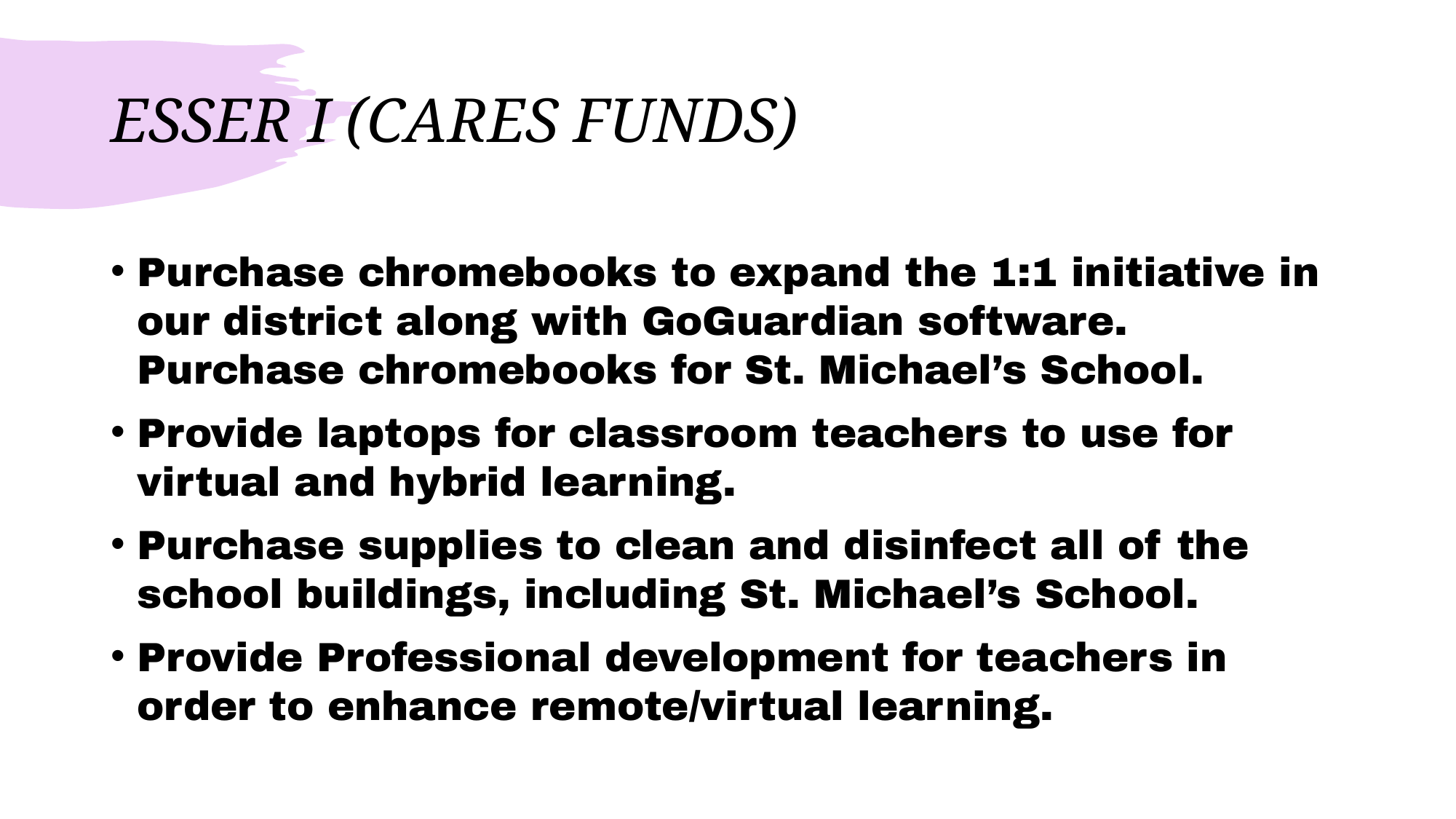

# ESSER I (CARES FUNDS)
Purchase chromebooks to expand the 1:1 initiative in our district along with GoGuardian software. Purchase chromebooks for St. Michael’s School.
Provide laptops for classroom teachers to use for virtual and hybrid learning.
Purchase supplies to clean and disinfect all of the school buildings, including St. Michael’s School.
Provide Professional development for teachers in order to enhance remote/virtual learning.